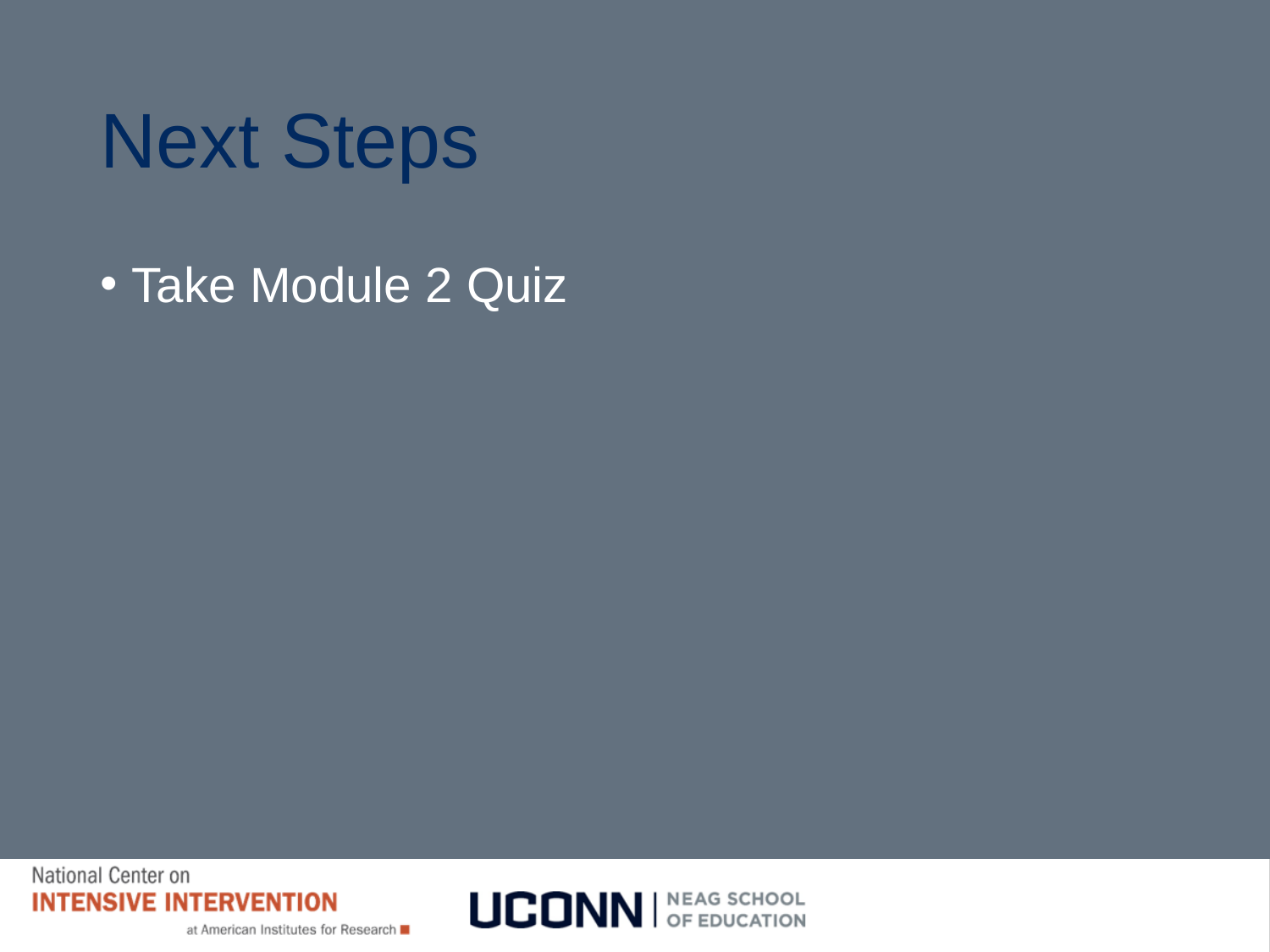

# Next Steps
Take Module 2 Quiz